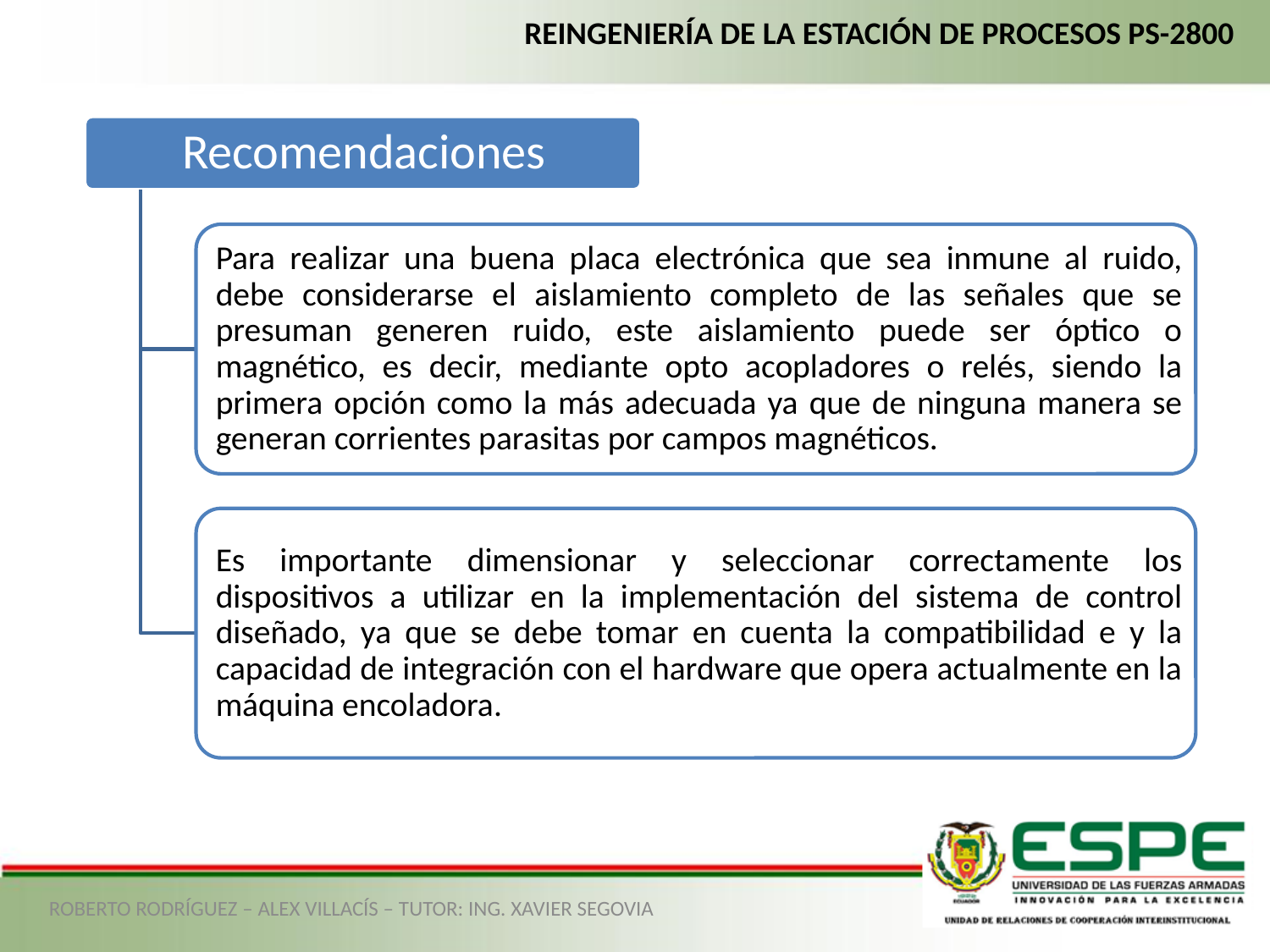

REINGENIERÍA DE LA ESTACIÓN DE PROCESOS PS-2800
Recomendaciones
Para realizar una buena placa electrónica que sea inmune al ruido, debe considerarse el aislamiento completo de las señales que se presuman generen ruido, este aislamiento puede ser óptico o magnético, es decir, mediante opto acopladores o relés, siendo la primera opción como la más adecuada ya que de ninguna manera se generan corrientes parasitas por campos magnéticos.
Es importante dimensionar y seleccionar correctamente los dispositivos a utilizar en la implementación del sistema de control diseñado, ya que se debe tomar en cuenta la compatibilidad e y la capacidad de integración con el hardware que opera actualmente en la máquina encoladora.
ROBERTO RODRÍGUEZ – ALEX VILLACÍS – TUTOR: ING. XAVIER SEGOVIA